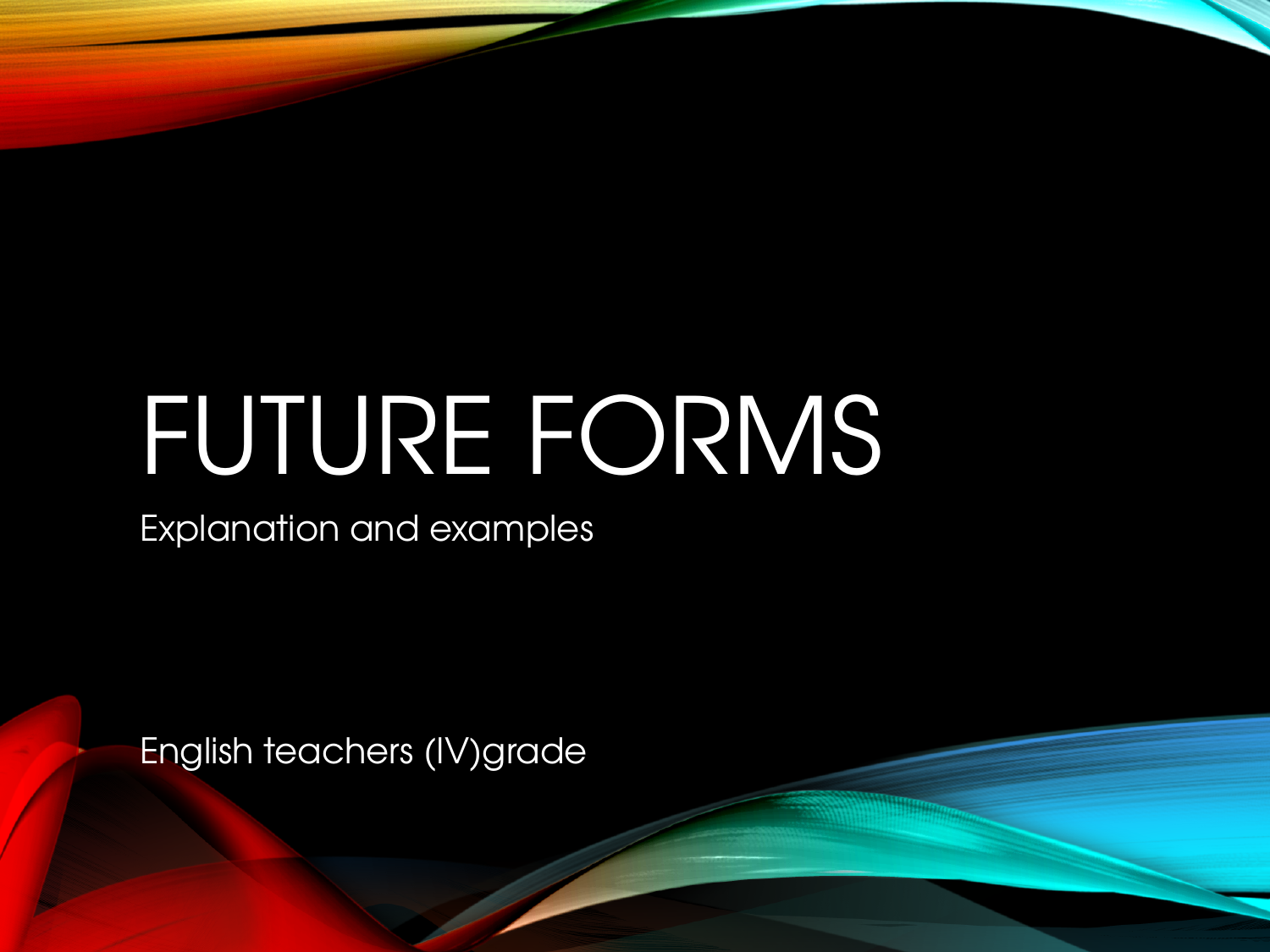

# Future forms
Explanation and examples

English teachers (IV)grade